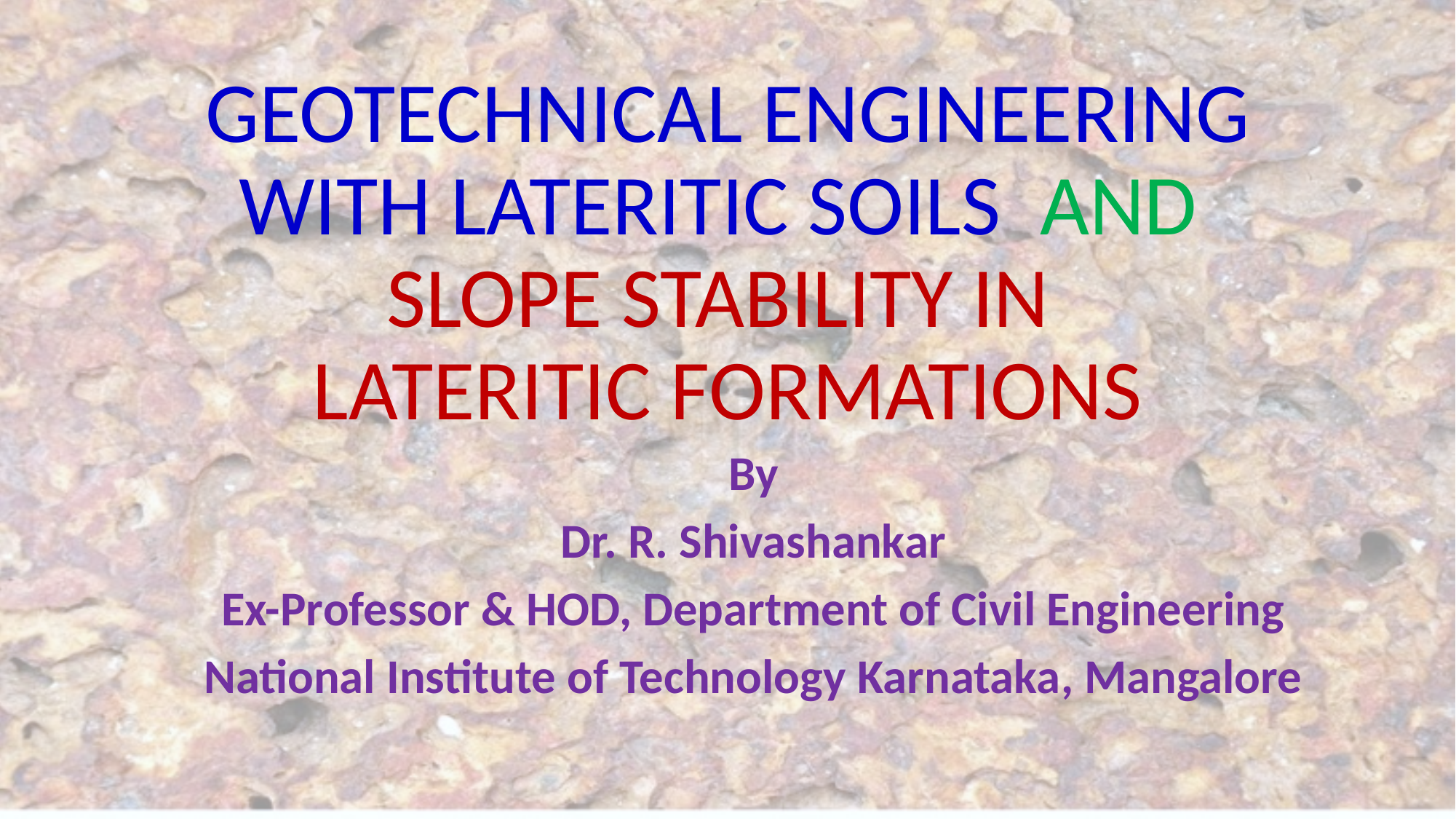

# GEOTECHNICAL ENGINEERING WITH LATERITIC SOILS  AND SLOPE STABILITY IN LATERITIC FORMATIONS
By
Dr. R. Shivashankar
Ex-Professor & HOD, Department of Civil Engineering
National Institute of Technology Karnataka, Mangalore